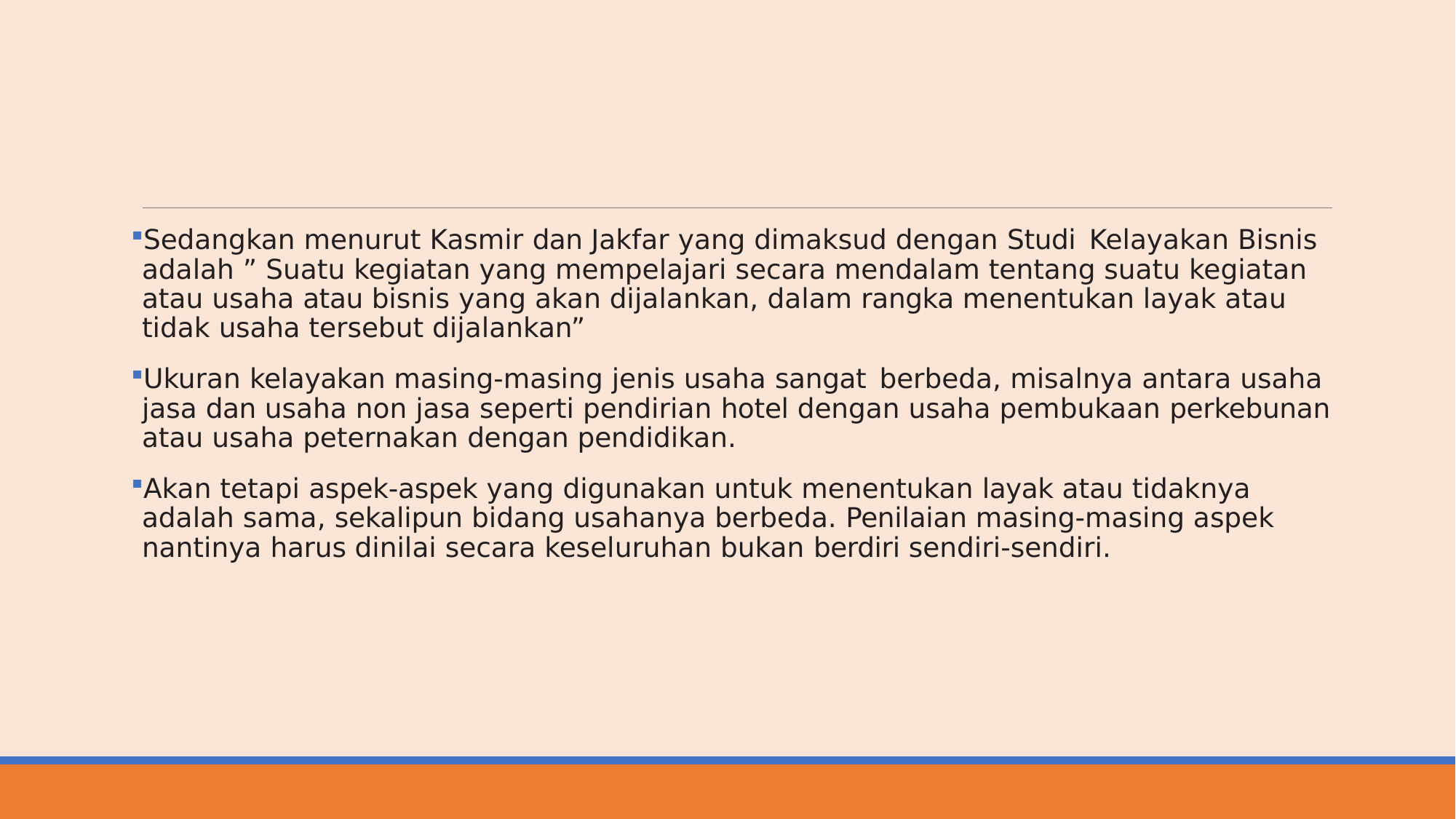

#
Sedangkan menurut Kasmir dan Jakfar yang dimaksud dengan Studi Kelayakan Bisnis adalah ” Suatu kegiatan yang mempelajari secara mendalam tentang suatu kegiatan atau usaha atau bisnis yang akan dijalankan, dalam rangka menentukan layak atau tidak usaha tersebut dijalankan”
Ukuran kelayakan masing-masing jenis usaha sangat berbeda, misalnya antara usaha jasa dan usaha non jasa seperti pendirian hotel dengan usaha pembukaan perkebunan atau usaha peternakan dengan pendidikan.
Akan tetapi aspek-aspek yang digunakan untuk menentukan layak atau tidaknya adalah sama, sekalipun bidang usahanya berbeda. Penilaian masing-masing aspek nantinya harus dinilai secara keseluruhan bukan berdiri sendiri-sendiri.